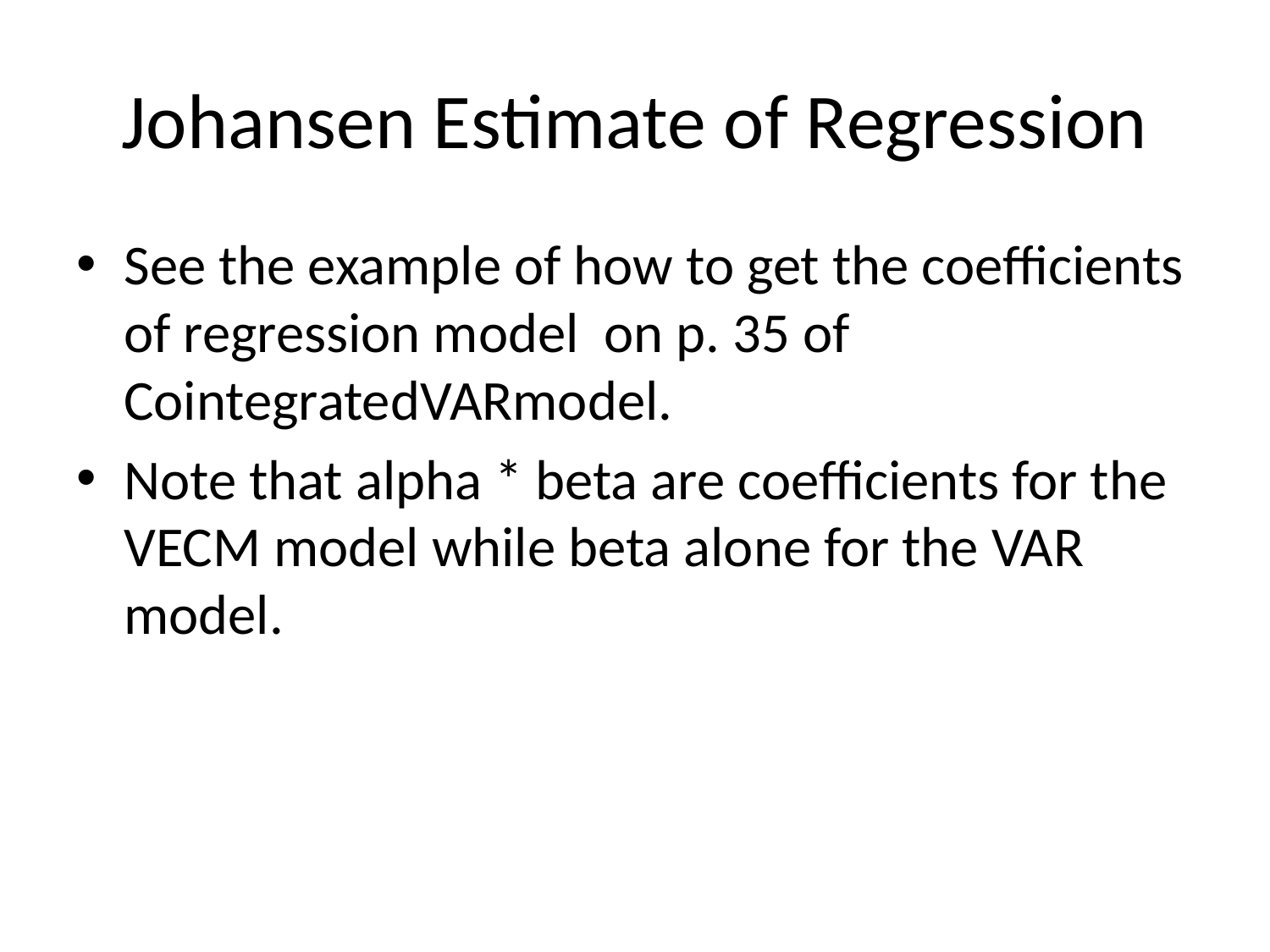

# Johansen Estimate of Regression
See the example of how to get the coefficients of regression model  on p. 35 of CointegratedVARmodel.
Note that alpha * beta are coefficients for the VECM model while beta alone for the VAR model.